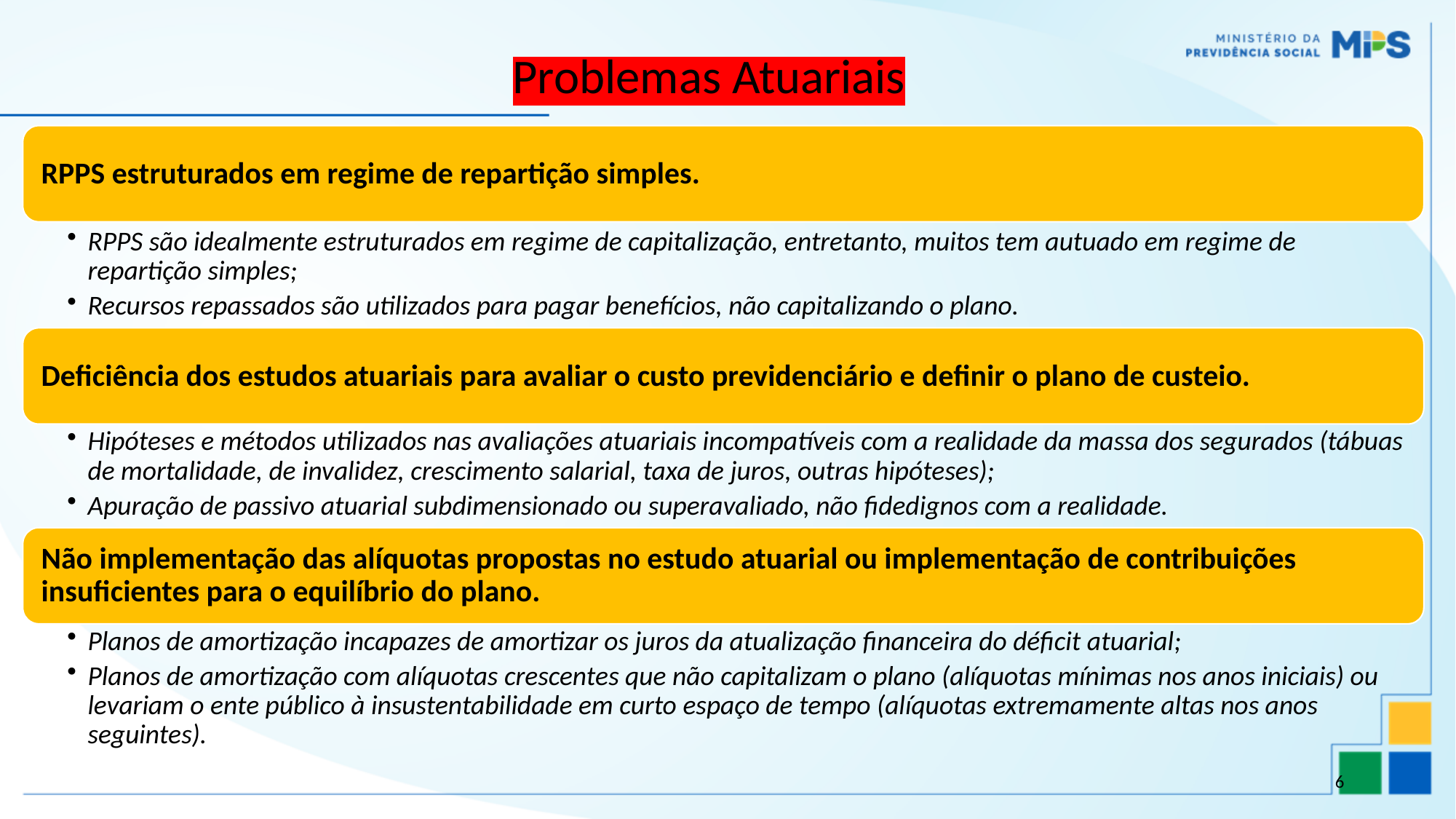

# Problemas Atuariais
RPPS estruturados em regime de repartição simples.
RPPS são idealmente estruturados em regime de capitalização, entretanto, muitos tem autuado em regime de repartição simples;
Recursos repassados são utilizados para pagar benefícios, não capitalizando o plano.
Deficiência dos estudos atuariais para avaliar o custo previdenciário e definir o plano de custeio.
Hipóteses e métodos utilizados nas avaliações atuariais incompatíveis com a realidade da massa dos segurados (tábuas de mortalidade, de invalidez, crescimento salarial, taxa de juros, outras hipóteses);
Apuração de passivo atuarial subdimensionado ou superavaliado, não fidedignos com a realidade.
Não implementação das alíquotas propostas no estudo atuarial ou implementação de contribuições insuficientes para o equilíbrio do plano.
Planos de amortização incapazes de amortizar os juros da atualização financeira do déficit atuarial;
Planos de amortização com alíquotas crescentes que não capitalizam o plano (alíquotas mínimas nos anos iniciais) ou levariam o ente público à insustentabilidade em curto espaço de tempo (alíquotas extremamente altas nos anos seguintes).
6